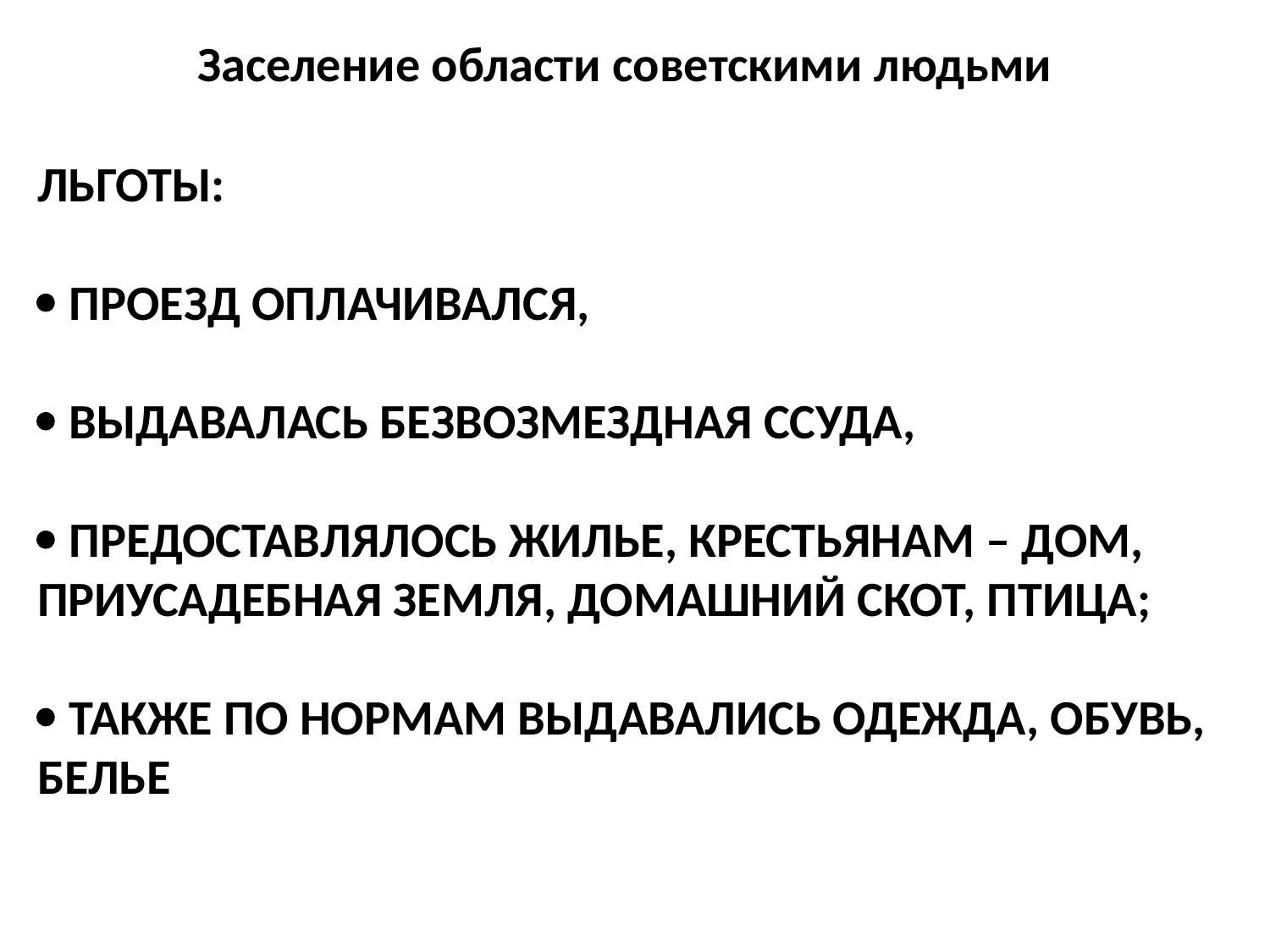

Заселение области советскими людьми
ЛЬГОТЫ:

• ПРОЕЗД ОПЛАЧИВАЛСЯ,

• ВЫДАВАЛАСЬ БЕЗВОЗМЕЗДНАЯ ССУДА,

• ПРЕДОСТАВЛЯЛОСЬ ЖИЛЬЕ, КРЕСТЬЯНАМ – ДОМ, ПРИУСАДЕБНАЯ ЗЕМЛЯ, ДОМАШНИЙ СКОТ, ПТИЦА;

• ТАКЖЕ ПО НОРМАМ ВЫДАВАЛИСЬ ОДЕЖДА, ОБУВЬ, БЕЛЬЕ